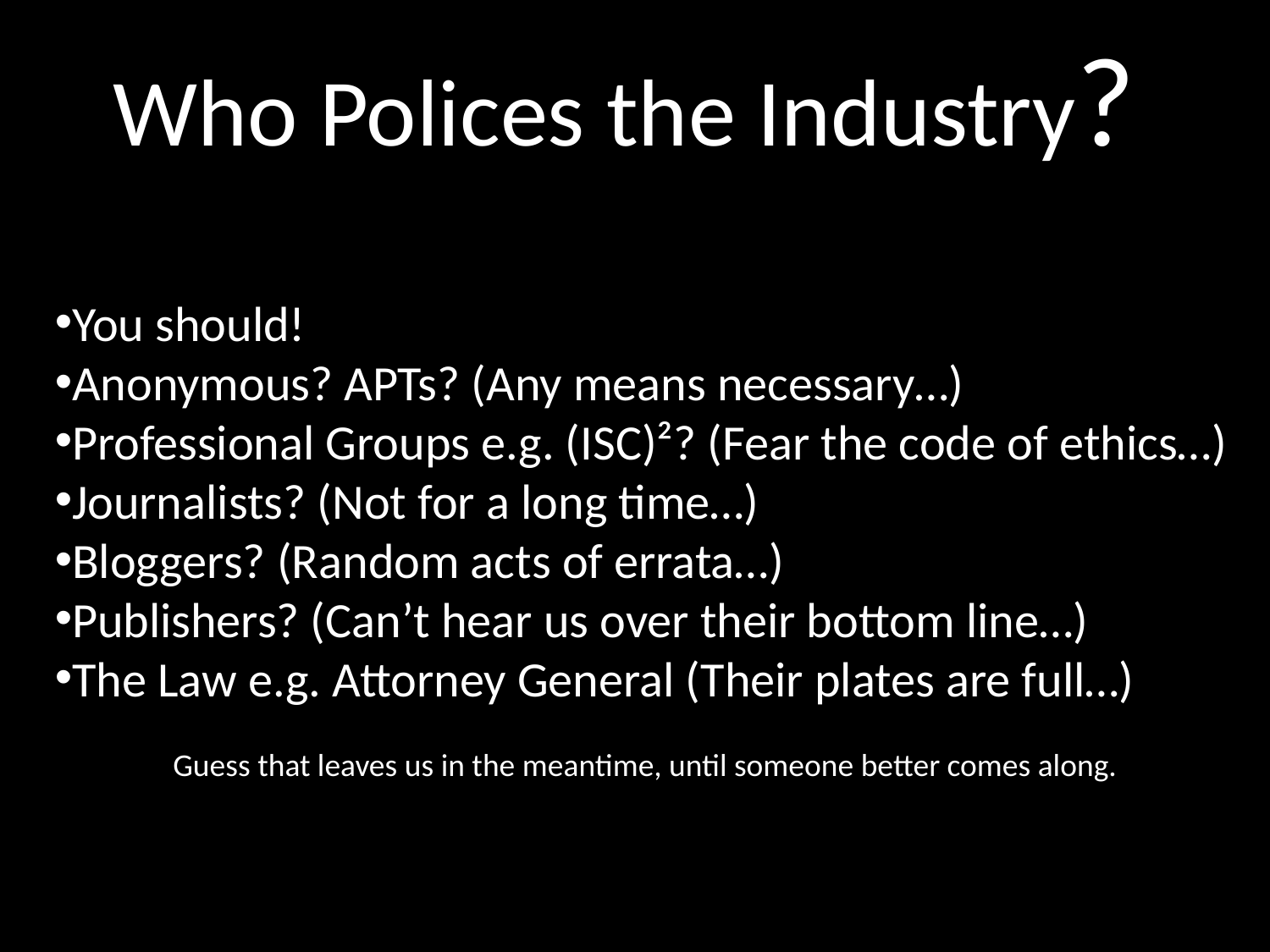

# Who Polices the Industry?
You should!
Anonymous? APTs? (Any means necessary…)
Professional Groups e.g. (ISC)²? (Fear the code of ethics…)
Journalists? (Not for a long time…)
Bloggers? (Random acts of errata…)
Publishers? (Can’t hear us over their bottom line…)
The Law e.g. Attorney General (Their plates are full…)

Guess that leaves us in the meantime, until someone better comes along.